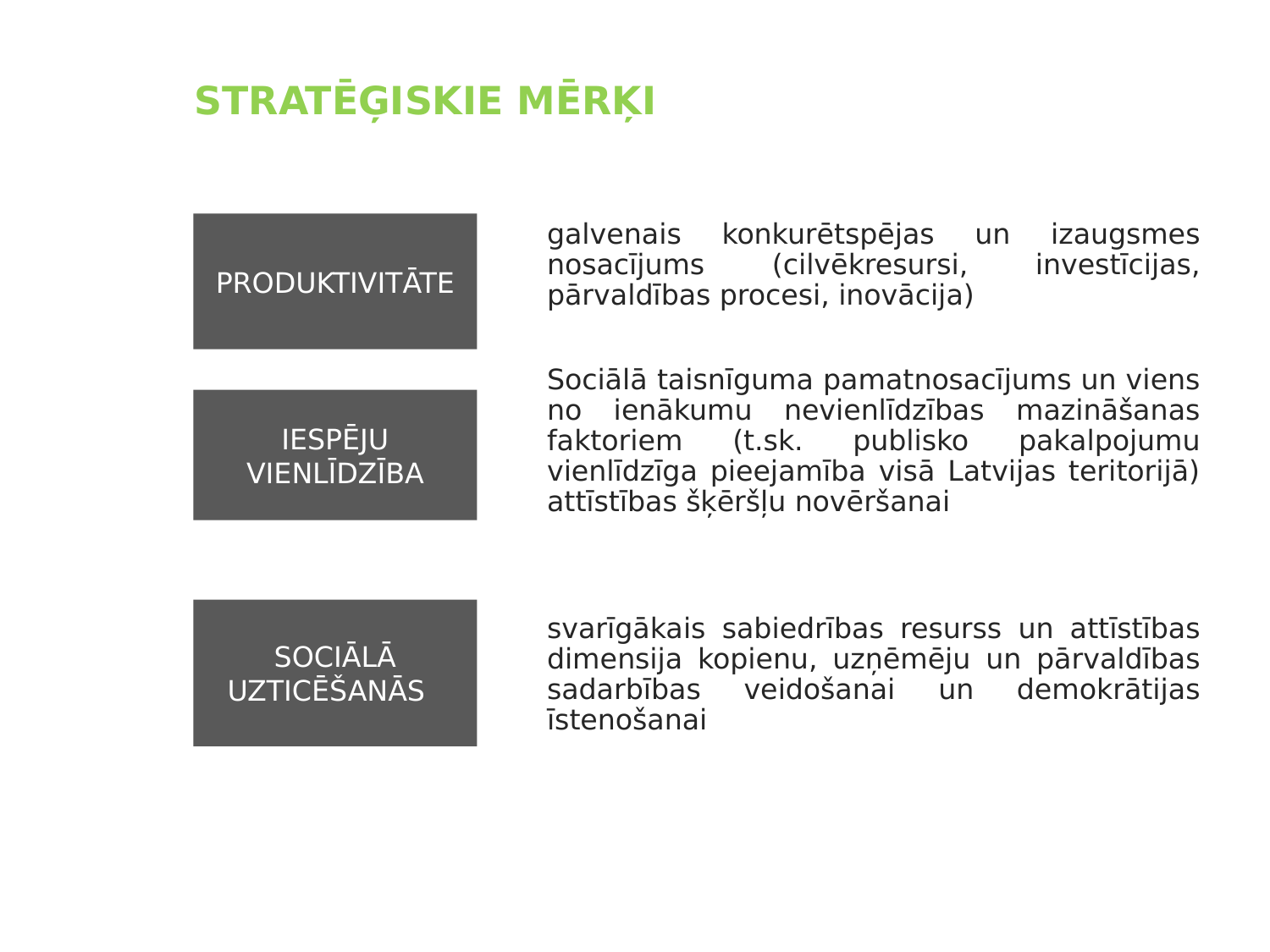

# Stratēģiskie mērķi
galvenais konkurētspējas un izaugsmes nosacījums (cilvēkresursi, investīcijas, pārvaldības procesi, inovācija)

Sociālā taisnīguma pamatnosacījums un viens no ienākumu nevienlīdzības mazināšanas faktoriem (t.sk. publisko pakalpojumu vienlīdzīga pieejamība visā Latvijas teritorijā) attīstības šķēršļu novēršanai

svarīgākais sabiedrības resurss un attīstības dimensija kopienu, uzņēmēju un pārvaldības sadarbības veidošanai un demokrātijas īstenošanai
Produktivitāte
Iespēju vienlīdzība
Sociālā uzticēšanās